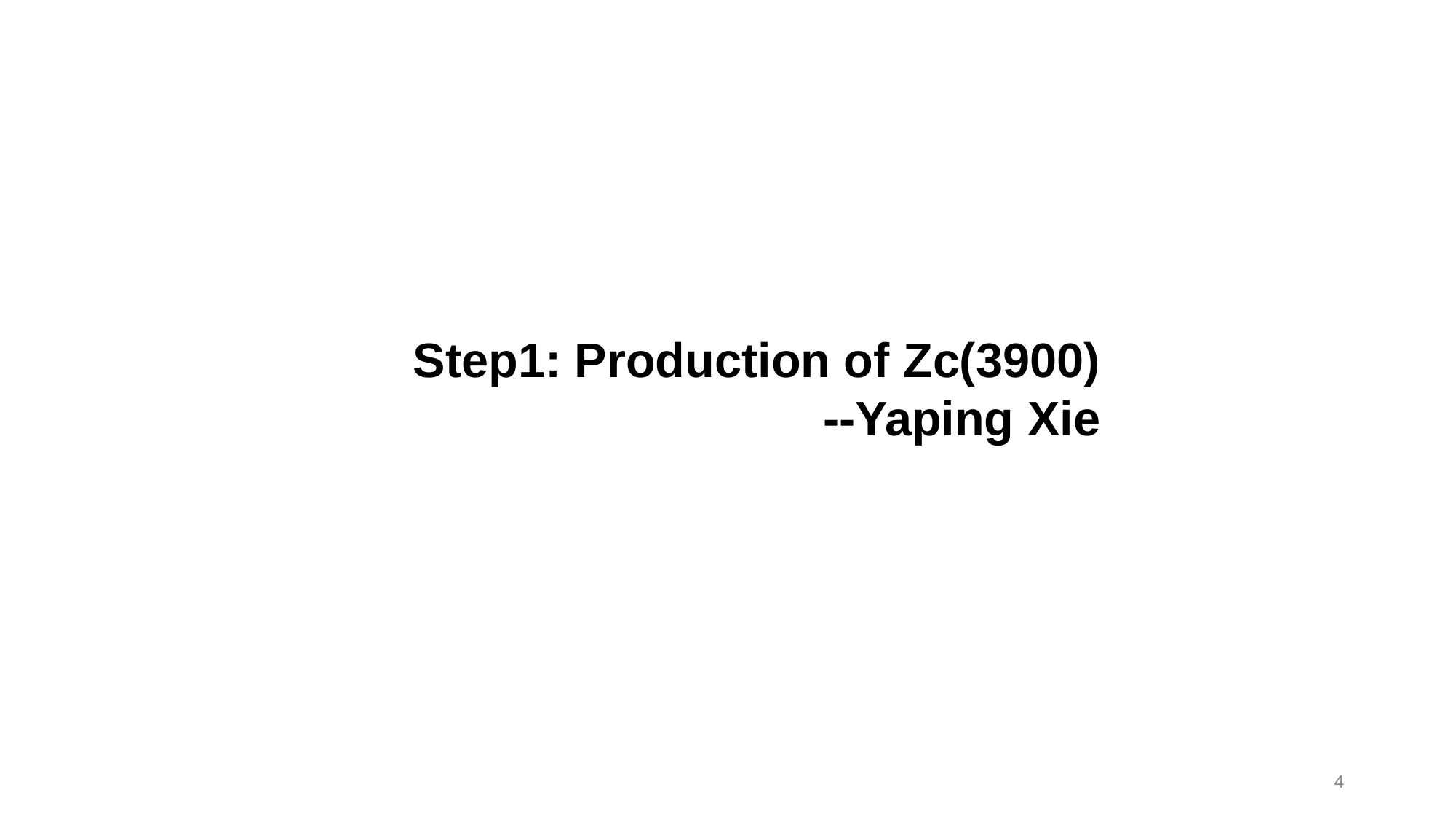

Step1: Production of Zc(3900)
--Yaping Xie
4